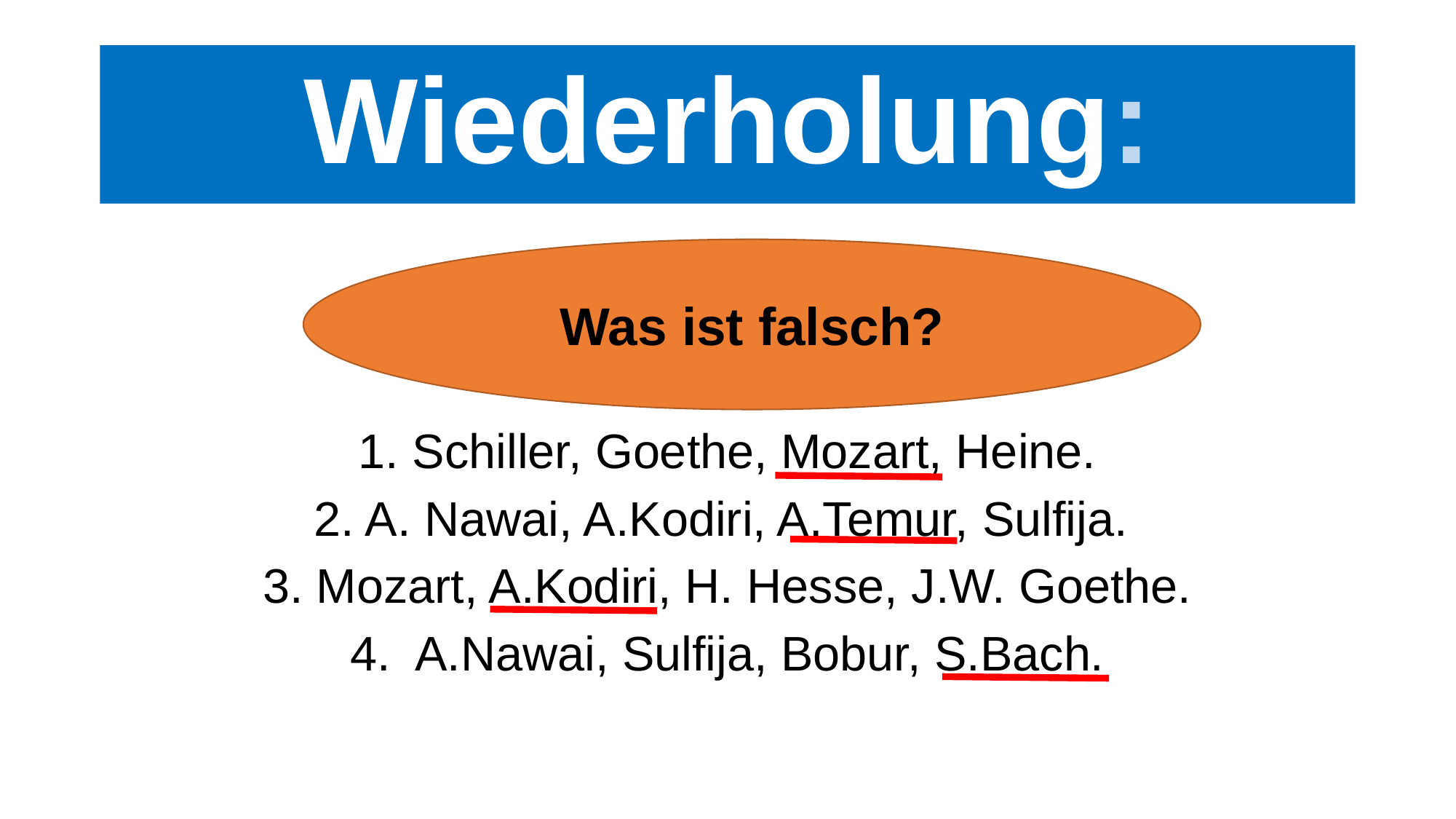

# Wiederholung:
Was ist falsch?
1. Schiller, Goethe, Mozart, Heine.
2. A. Nawai, A.Kodiri, A.Temur, Sulfija.
3. Mozart, A.Kodiri, H. Hesse, J.W. Goethe.
4.  A.Nawai, Sulfija, Bobur, S.Bach.